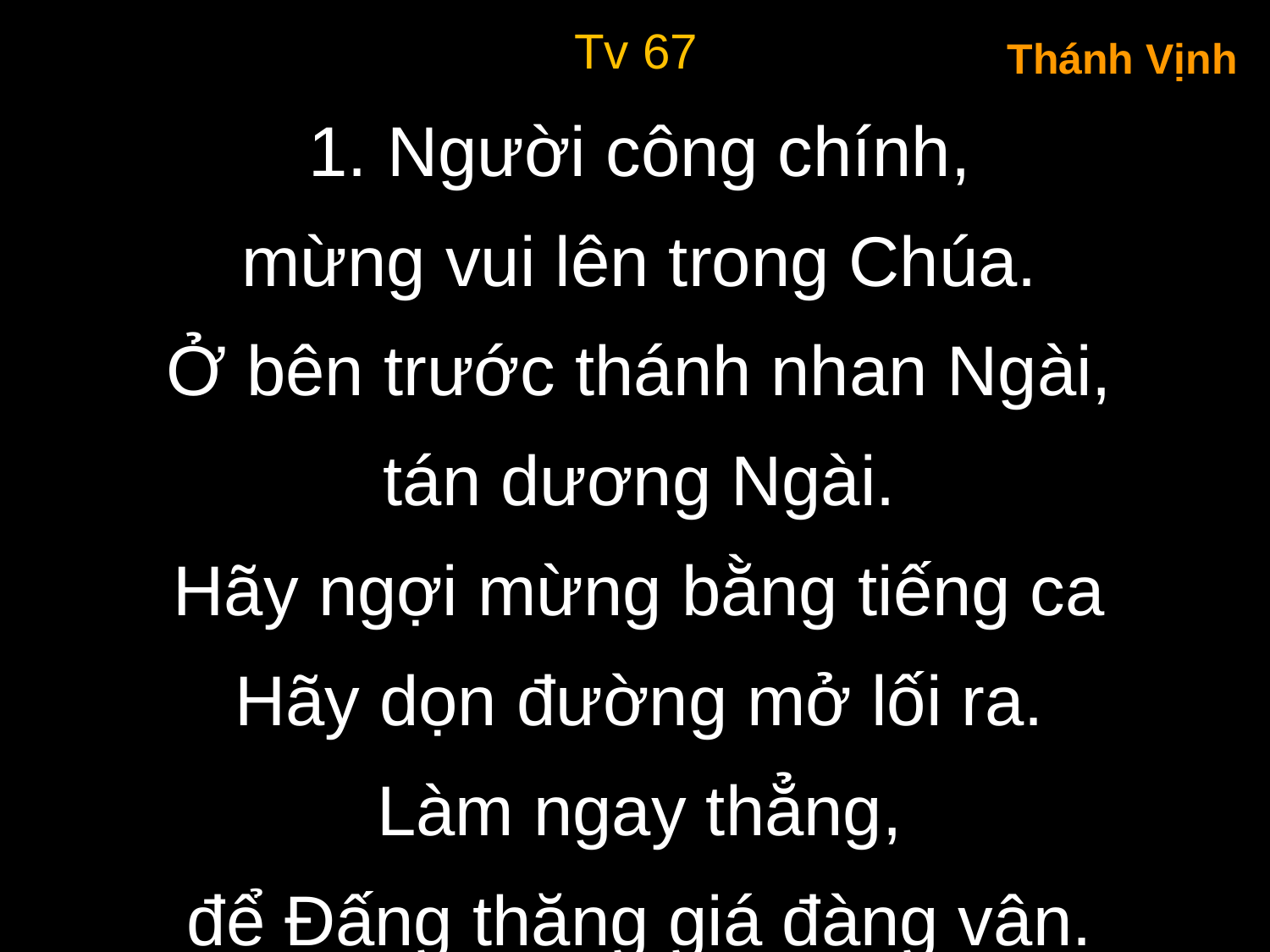

Tv 67
Thánh Vịnh
1. Người công chính,
mừng vui lên trong Chúa.
Ở bên trước thánh nhan Ngài,
tán dương Ngài.
Hãy ngợi mừng bằng tiếng ca
Hãy dọn đường mở lối ra.
Làm ngay thẳng,
để Đấng thăng giá đàng vân.